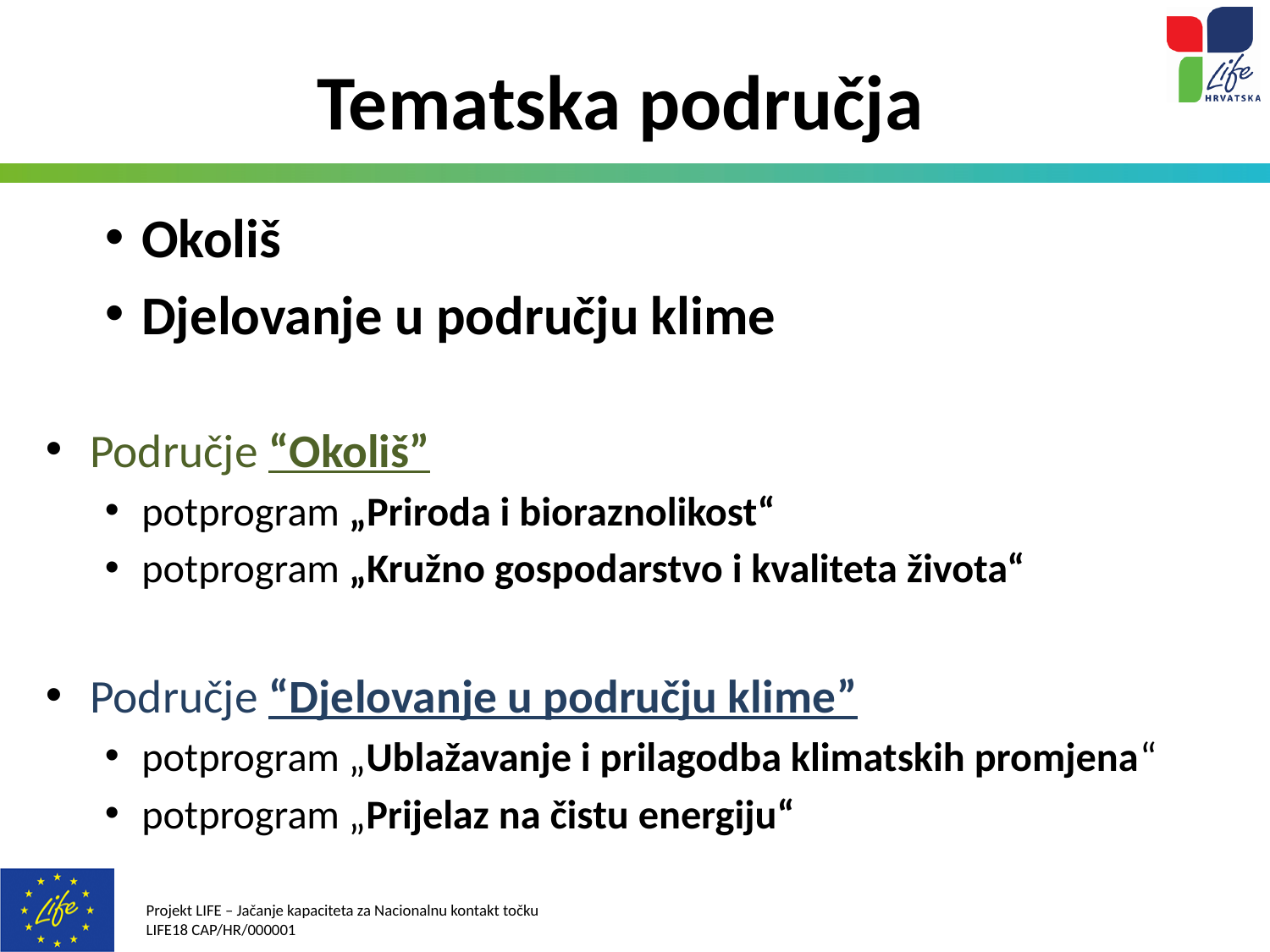

# Tematska područja
Okoliš
Djelovanje u području klime

	Područje “Okoliš”
potprogram „Priroda i bioraznolikost“
potprogram „Kružno gospodarstvo i kvaliteta života“

	Područje “Djelovanje u području klime”
potprogram „Ublažavanje i prilagodba klimatskih promjena“
potprogram „Prijelaz na čistu energiju“